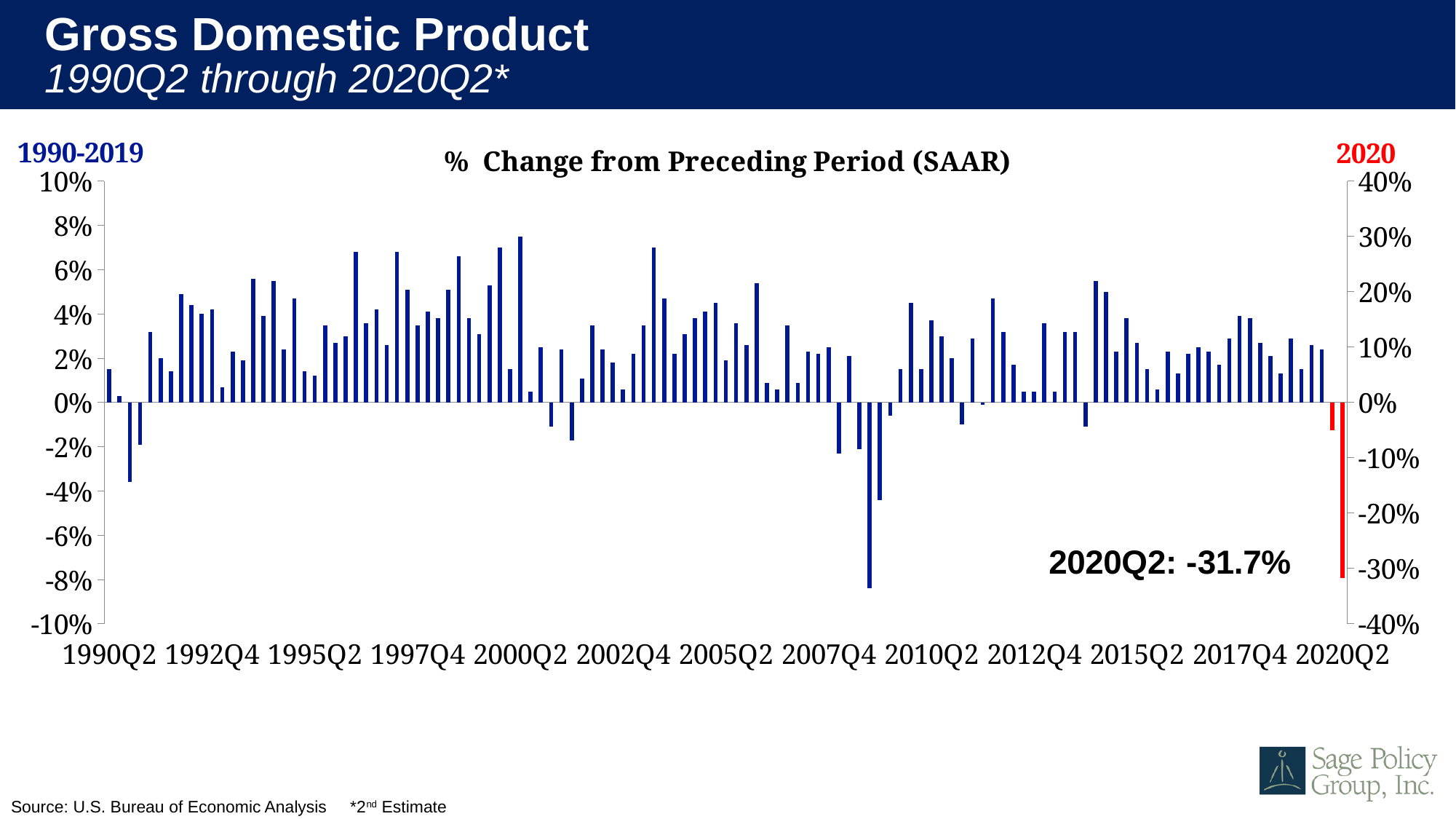

# Gross Domestic Product 1990Q2 through 2020Q2*

### Chart: %  Change from Preceding Period (SAAR)

| Category | GDP 1990Q1-2019 | GDP 2020 |
|---|---|---|
| 1990Q2 | 0.015 | None |
| 1990Q3 | 0.003 | None |
| 1990Q4 | -0.036000000000000004 | None |
| 1991Q1 | -0.019 | None |
| 1991Q2 | 0.032 | None |
| 1991Q3 | 0.02 | None |
| 1991Q4 | 0.013999999999999999 | None |
| 1992Q1 | 0.049 | None |
| 1992Q2 | 0.044000000000000004 | None |
| 1992Q3 | 0.04 | None |
| 1992Q4 | 0.042 | None |
| 1993Q1 | 0.006999999999999999 | None |
| 1993Q2 | 0.023 | None |
| 1993Q3 | 0.019 | None |
| 1993Q4 | 0.055999999999999994 | None |
| 1994Q1 | 0.039 | None |
| 1994Q2 | 0.055 | None |
| 1994Q3 | 0.024 | None |
| 1994Q4 | 0.047 | None |
| 1995Q1 | 0.013999999999999999 | None |
| 1995Q2 | 0.012 | None |
| 1995Q3 | 0.035 | None |
| 1995Q4 | 0.027000000000000003 | None |
| 1996Q1 | 0.03 | None |
| 1996Q2 | 0.068 | None |
| 1996Q3 | 0.036000000000000004 | None |
| 1996Q4 | 0.042 | None |
| 1997Q1 | 0.026000000000000002 | None |
| 1997Q2 | 0.068 | None |
| 1997Q3 | 0.051 | None |
| 1997Q4 | 0.035 | None |
| 1998Q1 | 0.040999999999999995 | None |
| 1998Q2 | 0.038 | None |
| 1998Q3 | 0.051 | None |
| 1998Q4 | 0.066 | None |
| 1999Q1 | 0.038 | None |
| 1999Q2 | 0.031 | None |
| 1999Q3 | 0.053 | None |
| 1999Q4 | 0.07 | None |
| 2000Q1 | 0.015 | None |
| 2000Q2 | 0.075 | None |
| 2000Q3 | 0.005 | None |
| 2000Q4 | 0.025 | None |
| 2001Q1 | -0.011000000000000001 | None |
| 2001Q2 | 0.024 | None |
| 2001Q3 | -0.017 | None |
| 2001Q4 | 0.011000000000000001 | None |
| 2002Q1 | 0.035 | None |
| 2002Q2 | 0.024 | None |
| 2002Q3 | 0.018000000000000002 | None |
| 2002Q4 | 0.006 | None |
| 2003Q1 | 0.022000000000000002 | None |
| 2003Q2 | 0.035 | None |
| 2003Q3 | 0.07 | None |
| 2003Q4 | 0.047 | None |
| 2004Q1 | 0.022000000000000002 | None |
| 2004Q2 | 0.031 | None |
| 2004Q3 | 0.038 | None |
| 2004Q4 | 0.040999999999999995 | None |
| 2005Q1 | 0.045 | None |
| 2005Q2 | 0.019 | None |
| 2005Q3 | 0.036000000000000004 | None |
| 2005Q4 | 0.026000000000000002 | None |
| 2006Q1 | 0.054000000000000006 | None |
| 2006Q2 | 0.009000000000000001 | None |
| 2006Q3 | 0.006 | None |
| 2006Q4 | 0.035 | None |
| 2007Q1 | 0.009000000000000001 | None |
| 2007Q2 | 0.023 | None |
| 2007Q3 | 0.022000000000000002 | None |
| 2007Q4 | 0.025 | None |
| 2008Q1 | -0.023 | None |
| 2008Q2 | 0.021 | None |
| 2008Q3 | -0.021 | None |
| 2008Q4 | -0.084 | None |
| 2009Q1 | -0.044000000000000004 | None |
| 2009Q2 | -0.006 | None |
| 2009Q3 | 0.015 | None |
| 2009Q4 | 0.045 | None |
| 2010Q1 | 0.015 | None |
| 2010Q2 | 0.037000000000000005 | None |
| 2010Q3 | 0.03 | None |
| 2010Q4 | 0.02 | None |
| 2011Q1 | -0.01 | None |
| 2011Q2 | 0.028999999999999998 | None |
| 2011Q3 | -0.001 | None |
| 2011Q4 | 0.047 | None |
| 2012Q1 | 0.032 | None |
| 2012Q2 | 0.017 | None |
| 2012Q3 | 0.005 | None |
| 2012Q4 | 0.005 | None |
| 2013Q1 | 0.036000000000000004 | None |
| 2013Q2 | 0.005 | None |
| 2013Q3 | 0.032 | None |
| 2013Q4 | 0.032 | None |
| 2014Q1 | -0.011000000000000001 | None |
| 2014Q2 | 0.055 | None |
| 2014Q3 | 0.05 | None |
| 2014Q4 | 0.023 | None |
| 2015Q1 | 0.038 | None |
| 2015Q2 | 0.027000000000000003 | None |
| 2015Q3 | 0.015 | None |
| 2015Q4 | 0.006 | None |
| 2016Q1 | 0.023 | None |
| 2016Q2 | 0.013000000000000001 | None |
| 2016Q3 | 0.022000000000000002 | None |
| 2016Q4 | 0.025 | None |
| 2017Q1 | 0.023 | None |
| 2017Q2 | 0.017 | None |
| 2017Q3 | 0.028999999999999998 | None |
| 2017Q4 | 0.039 | None |
| 2018Q1 | 0.038 | None |
| 2018Q2 | 0.027000000000000003 | None |
| 2018Q3 | 0.021 | None |
| 2018Q4 | 0.013000000000000001 | None |
| 2019Q1 | 0.028999999999999998 | None |
| 2019Q2 | 0.015 | None |
| 2019Q3 | 0.026000000000000002 | None |
| 2019Q4 | 0.024 | None |
| 2020Q1 | None | -0.05 |
| 2020Q2 | None | -0.317 |
Source: U.S. Bureau of Economic Analysis     *2nd Estimate